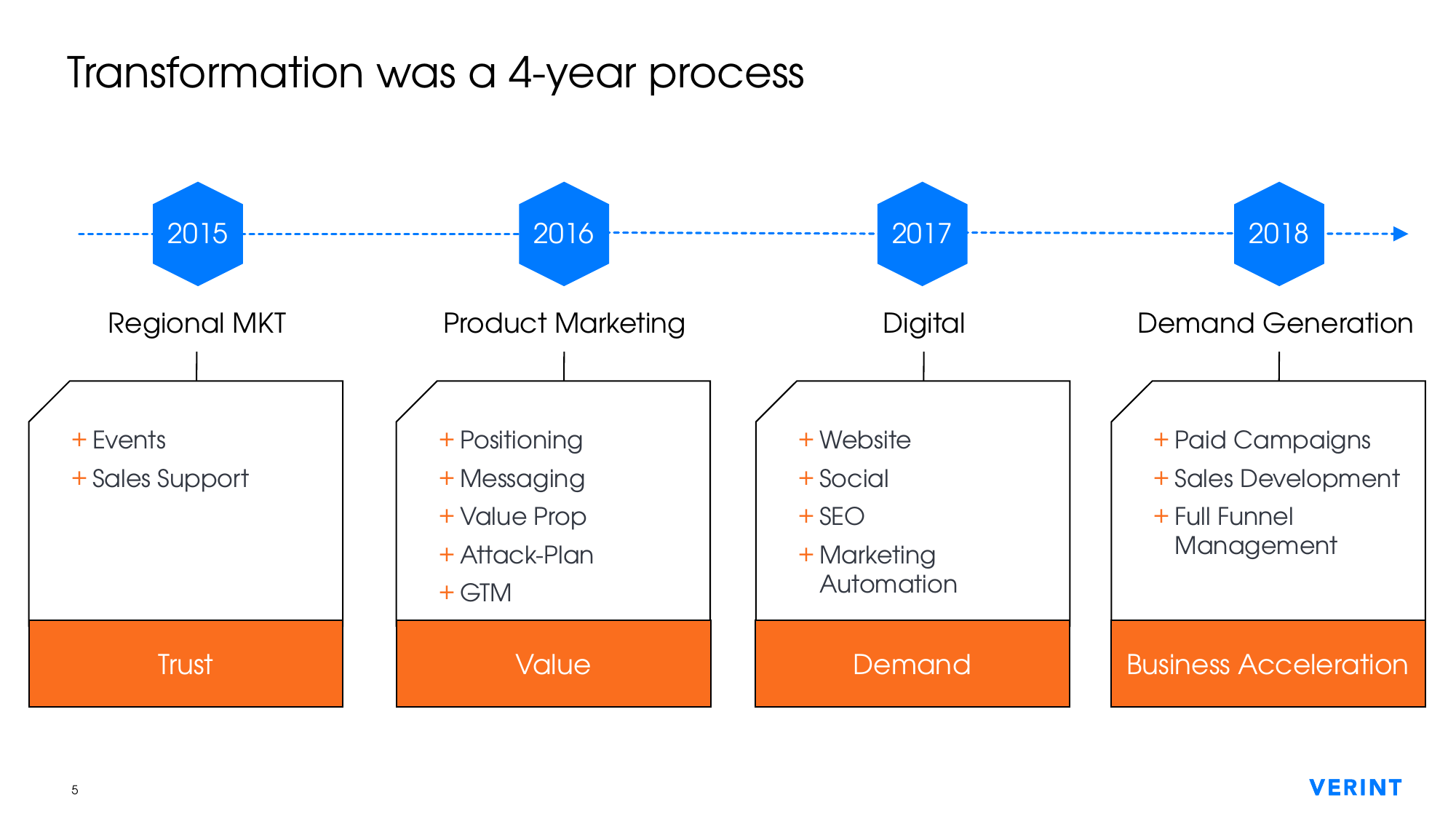

# Transformation was a 4-year process

2015

2016

2017

2018
Regional MKT

Events
Sales Support
Trust
Product Marketing

Positioning
Messaging
Value Prop
Attack-Plan
GTM
Value
Digital

Website
Social
SEO
Marketing Automation
Demand
Demand Generation

Paid Campaigns
Sales Development
Full Funnel Management
Business Acceleration